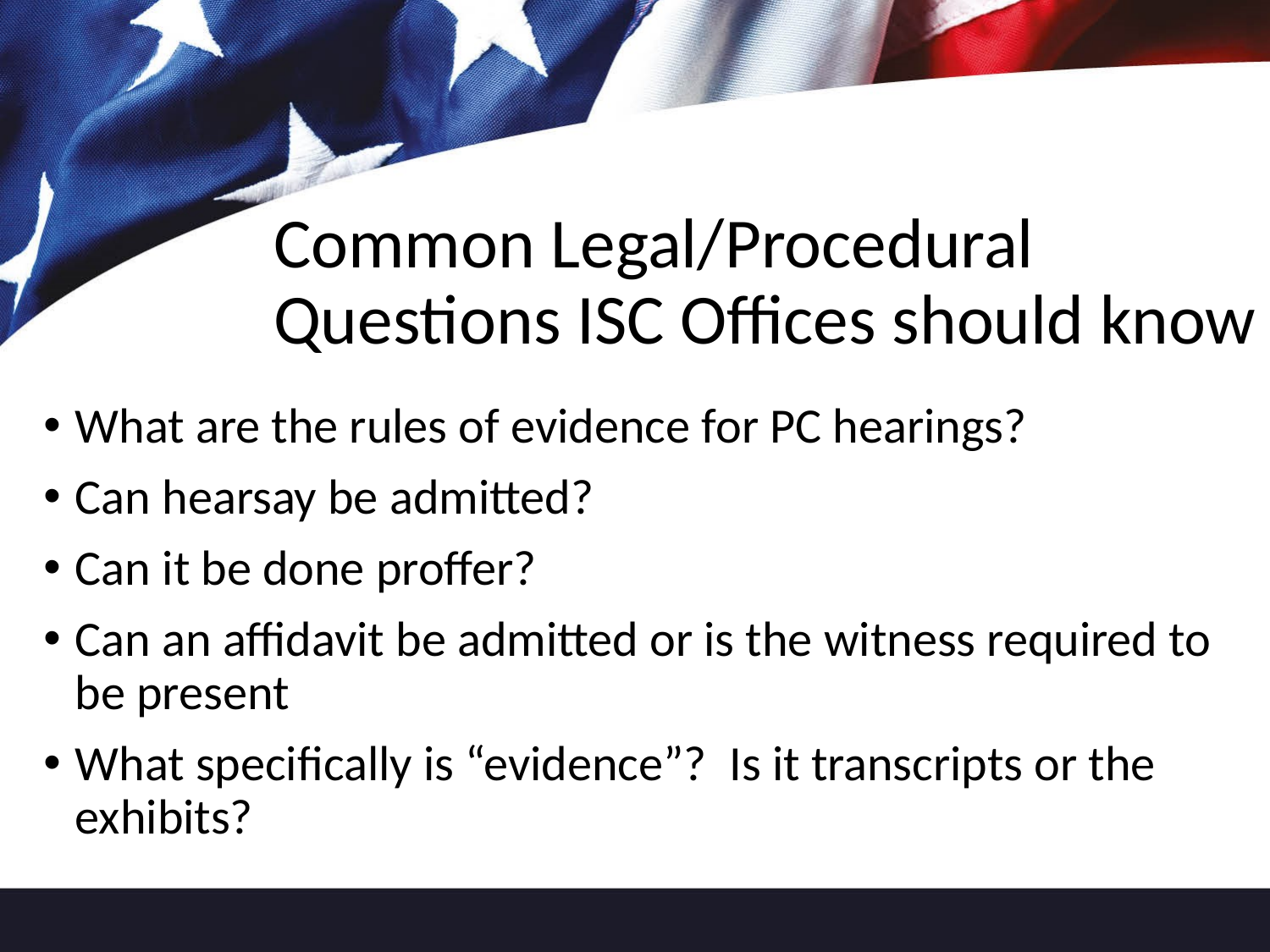

# Common Legal/Procedural Questions ISC Offices should know
What are the rules of evidence for PC hearings?
Can hearsay be admitted?
Can it be done proffer?
Can an affidavit be admitted or is the witness required to be present
What specifically is “evidence”?  Is it transcripts or the exhibits?